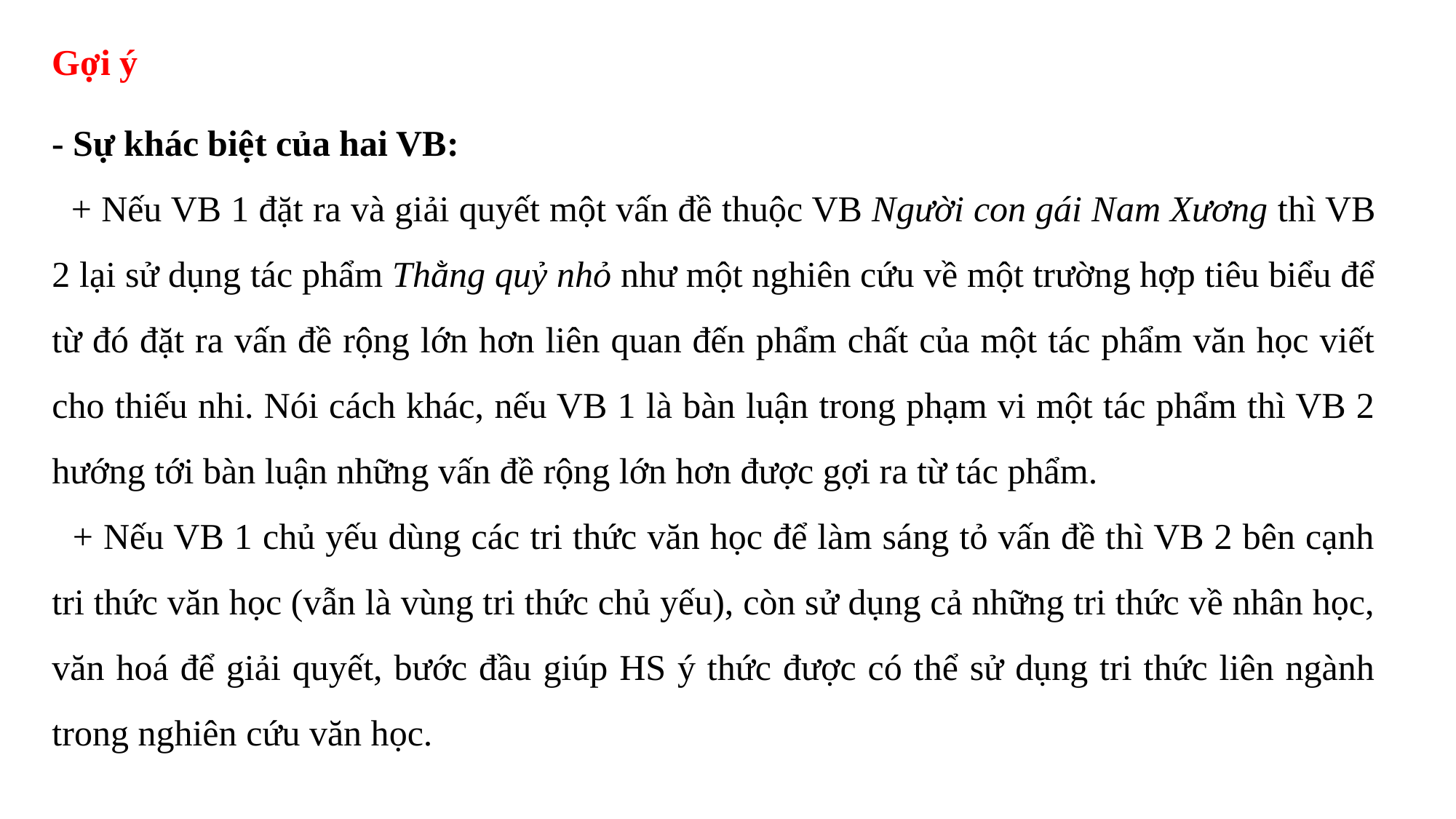

Gợi ý
- Sự khác biệt của hai VB:
  + Nếu VB 1 đặt ra và giải quyết một vấn đề thuộc VB Người con gái Nam Xương thì VB 2 lại sử dụng tác phẩm Thằng quỷ nhỏ như một nghiên cứu về một trường hợp tiêu biểu để từ đó đặt ra vấn đề rộng lớn hơn liên quan đến phẩm chất của một tác phẩm văn học viết cho thiếu nhi. Nói cách khác, nếu VB 1 là bàn luận trong phạm vi một tác phẩm thì VB 2 hướng tới bàn luận những vấn đề rộng lớn hơn được gợi ra từ tác phẩm.
  + Nếu VB 1 chủ yếu dùng các tri thức văn học để làm sáng tỏ vấn đề thì VB 2 bên cạnh tri thức văn học (vẫn là vùng tri thức chủ yếu), còn sử dụng cả những tri thức về nhân học, văn hoá để giải quyết, bước đầu giúp HS ý thức được có thể sử dụng tri thức liên ngành trong nghiên cứu văn học.